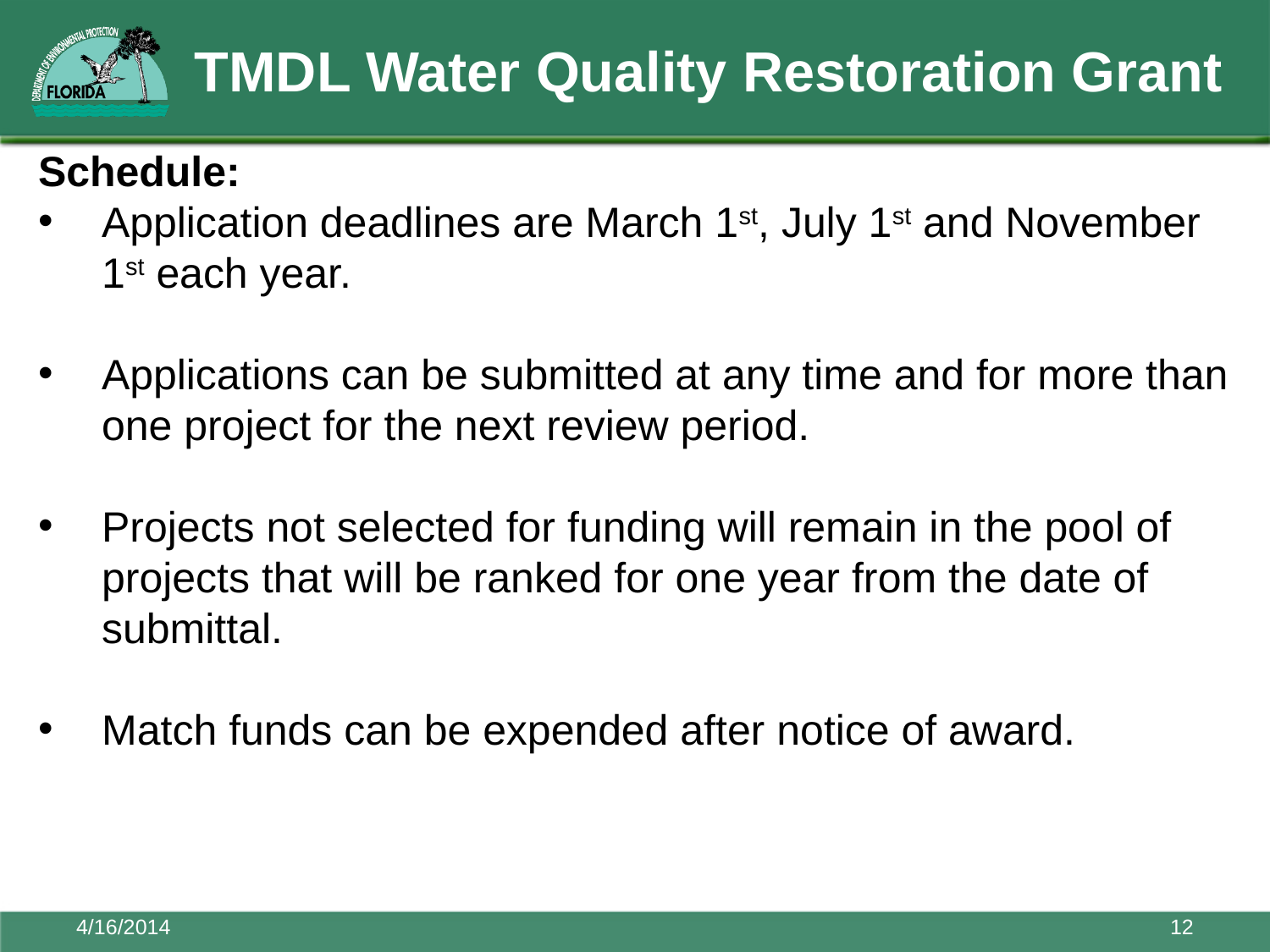

# TMDL Water Quality Restoration Grant
Schedule:
Application deadlines are March 1st, July 1st and November 1st each year.

Applications can be submitted at any time and for more than one project for the next review period.

Projects not selected for funding will remain in the pool of projects that will be ranked for one year from the date of submittal.

Match funds can be expended after notice of award.

4/16/2014
12